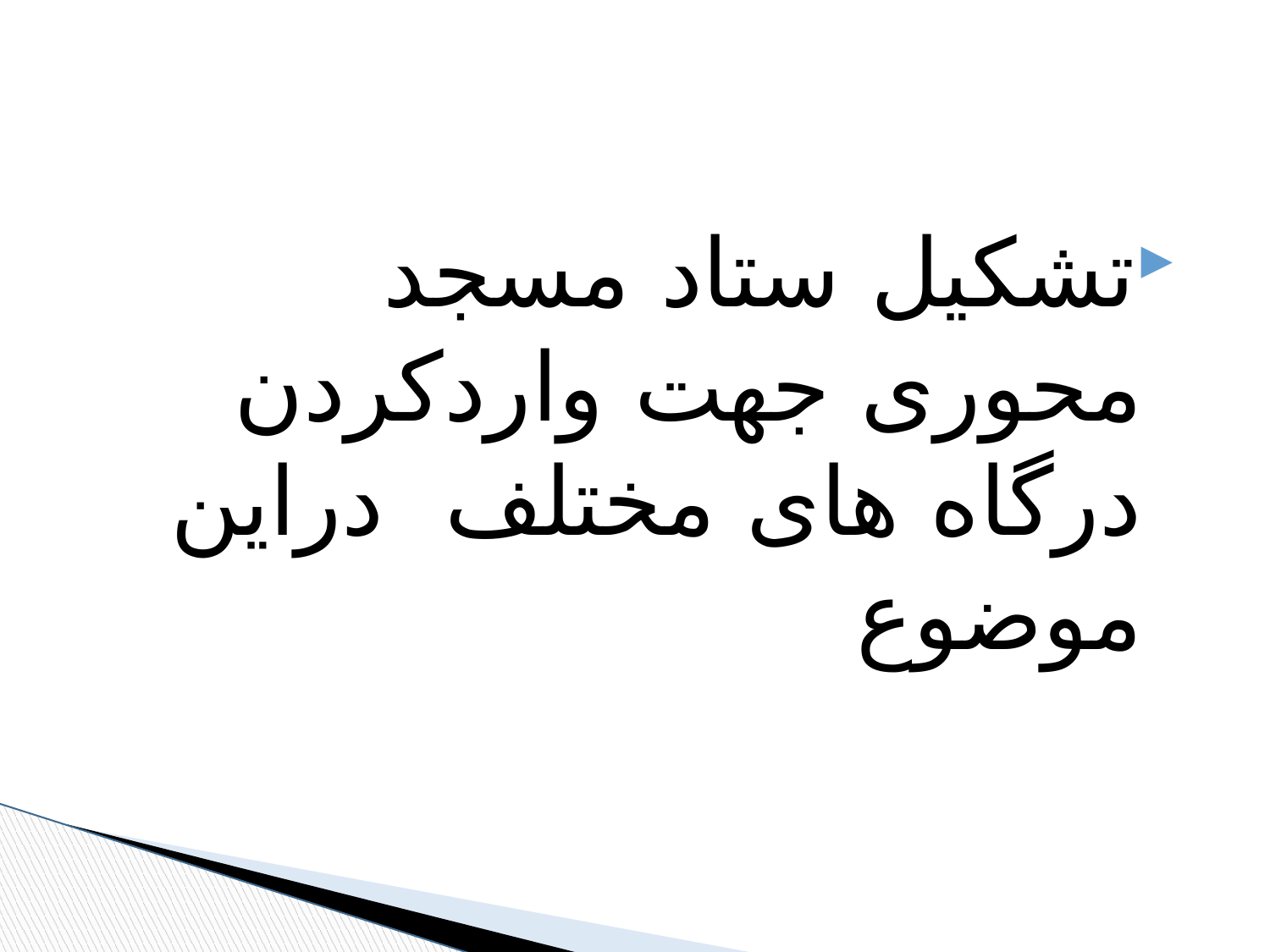

تشکیل ستاد مسجد محوری جهت واردکردن درگاه های مختلف  دراین موضوع